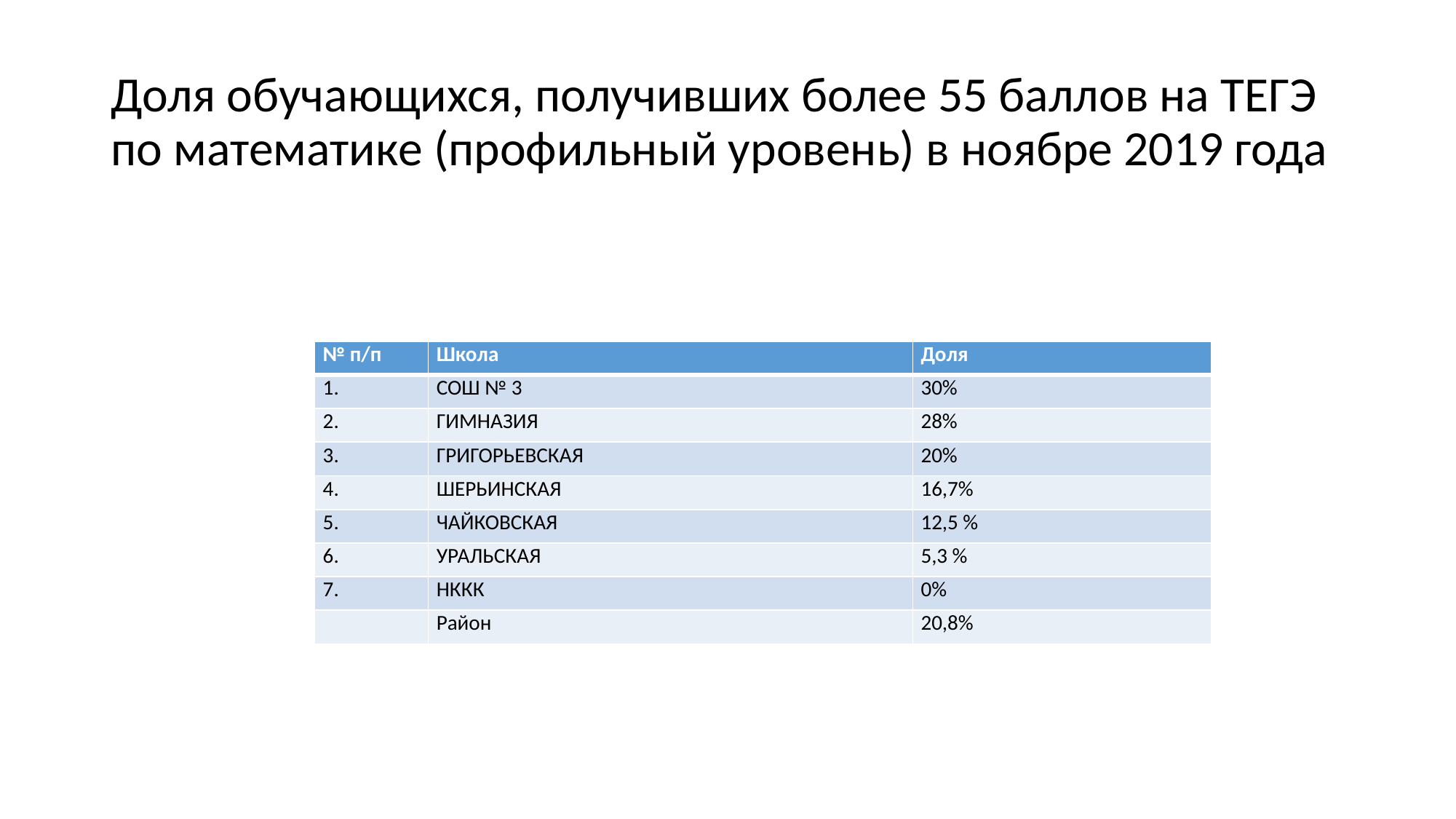

# Доля обучающихся, получивших более 55 баллов на ТЕГЭ по математике (профильный уровень) в ноябре 2019 года
| № п/п | Школа | Доля |
| --- | --- | --- |
| 1. | СОШ № 3 | 30% |
| 2. | ГИМНАЗИЯ | 28% |
| 3. | ГРИГОРЬЕВСКАЯ | 20% |
| 4. | ШЕРЬИНСКАЯ | 16,7% |
| 5. | ЧАЙКОВСКАЯ | 12,5 % |
| 6. | УРАЛЬСКАЯ | 5,3 % |
| 7. | НККК | 0% |
|  | Район | 20,8% |